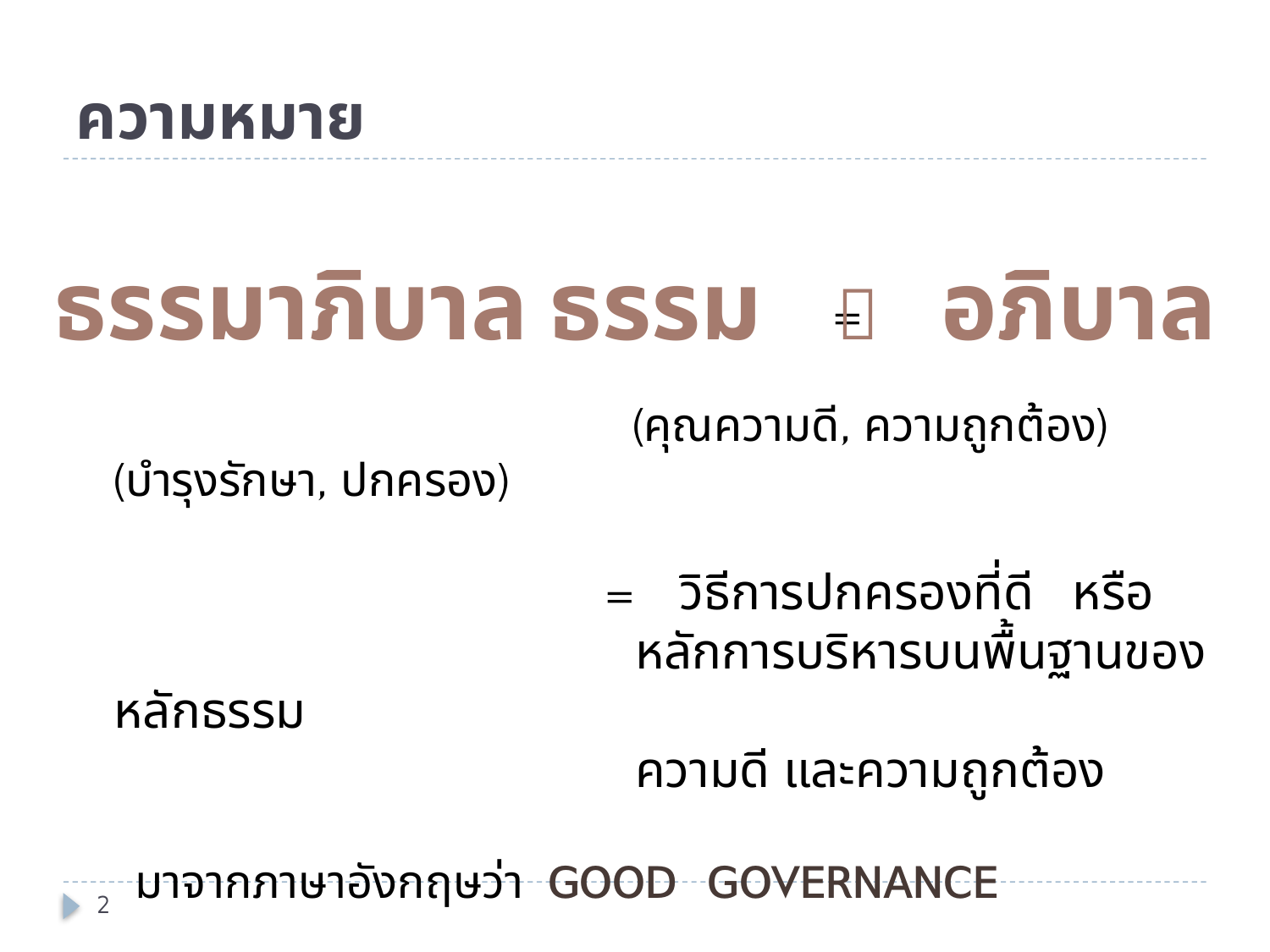

# ความหมาย

                                                       =
				          (คุณความดี, ความถูกต้อง)  (บำรุงรักษา, ปกครอง)

				        =   วิธีการปกครองที่ดี   หรือ
					 หลักการบริหารบนพื้นฐานของหลักธรรม
					 ความดี และความถูกต้อง

     มาจากภาษาอังกฤษว่า  GOOD  GOVERNANCE
ธรรมาภิบาล
ธรรม   +   อภิบาล
2